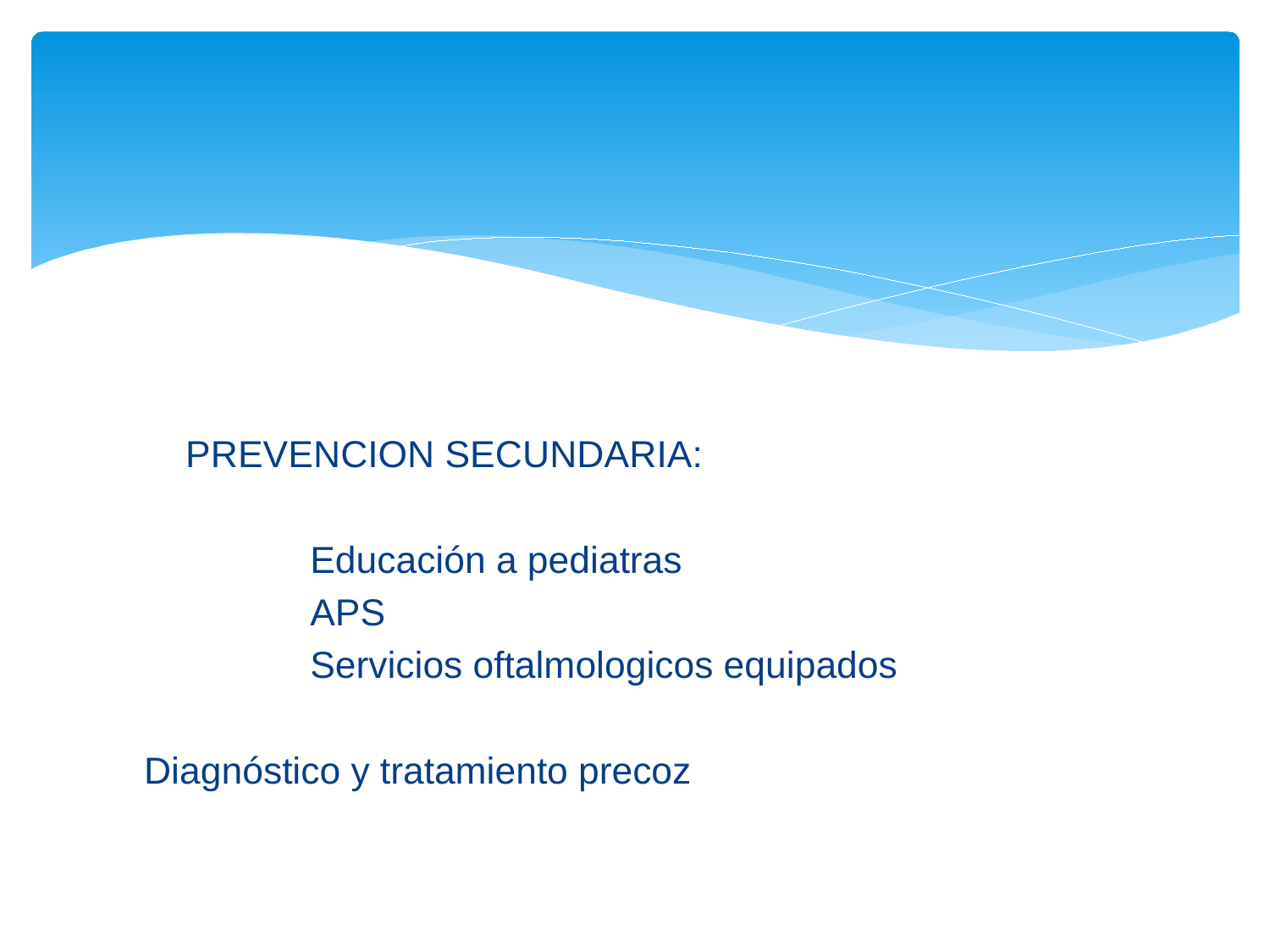

#

     PREVENCION SECUNDARIA:

                 Educación a pediatras
                 APS
                 Servicios oftalmologicos equipados

 Diagnóstico y tratamiento precoz